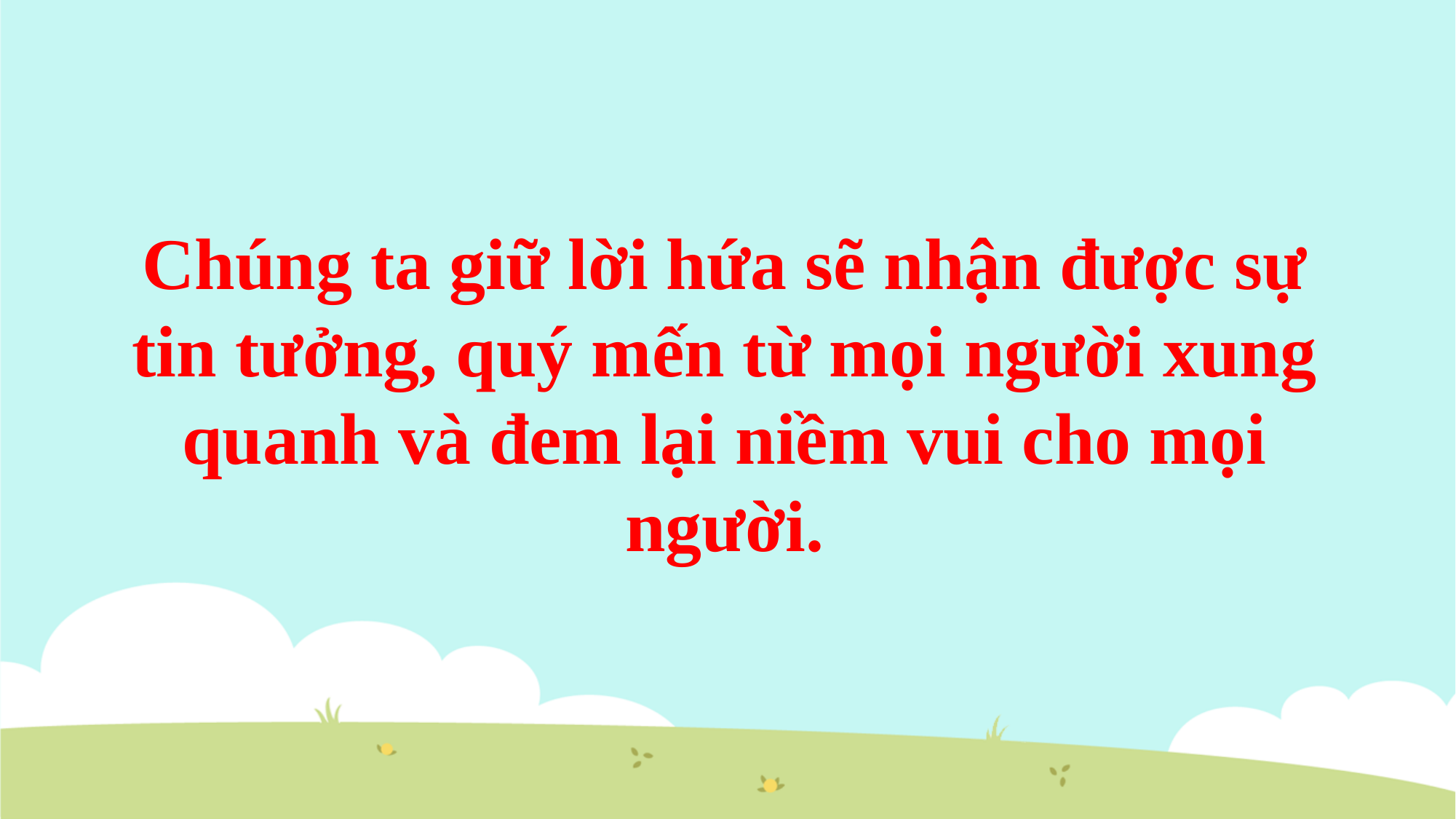

Chúng ta giữ lời hứa sẽ nhận được sự tin tưởng, quý mến từ mọi người xung quanh và đem lại niềm vui cho mọi người.